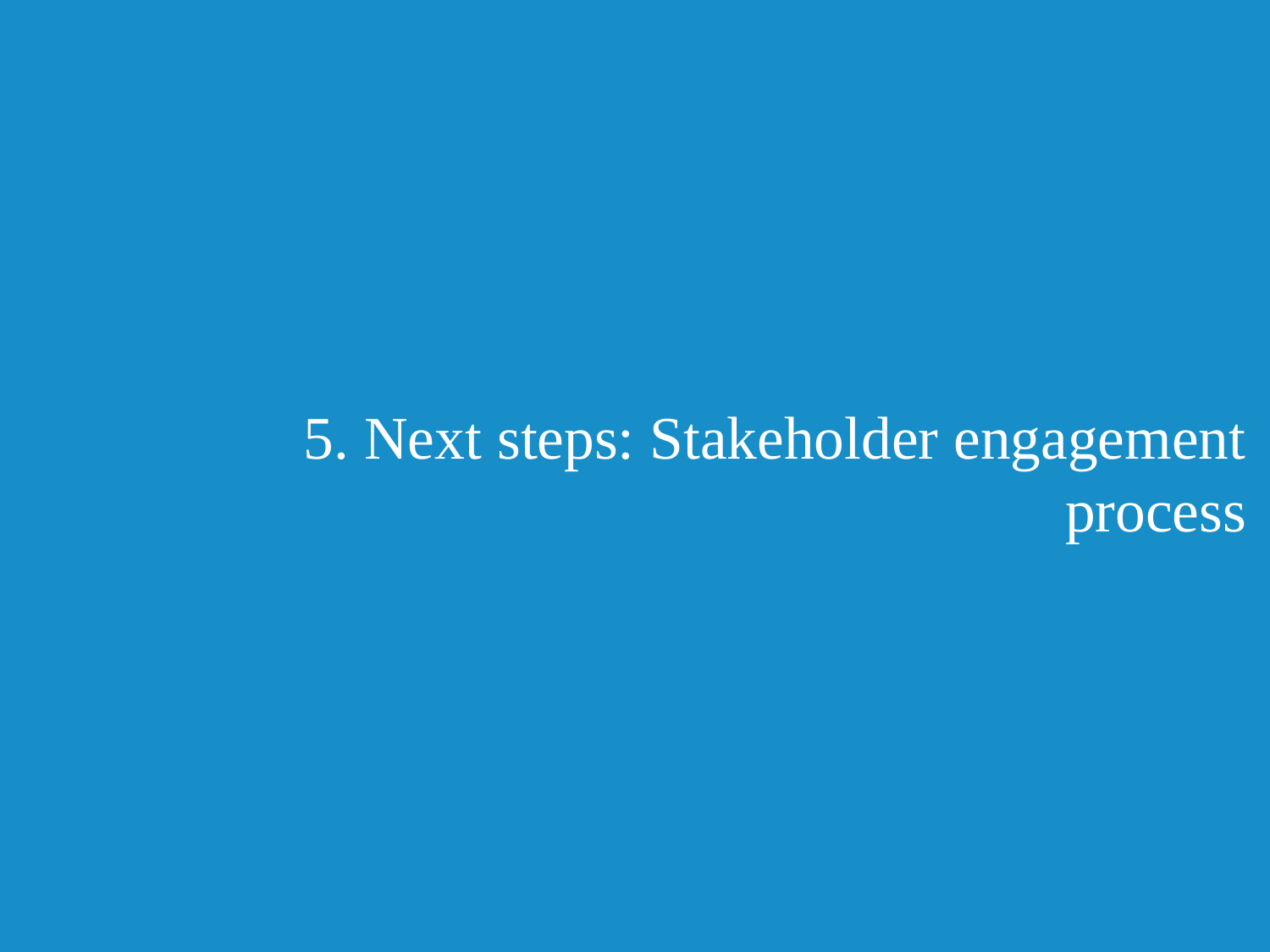

# 5. Next steps: Stakeholder engagement process